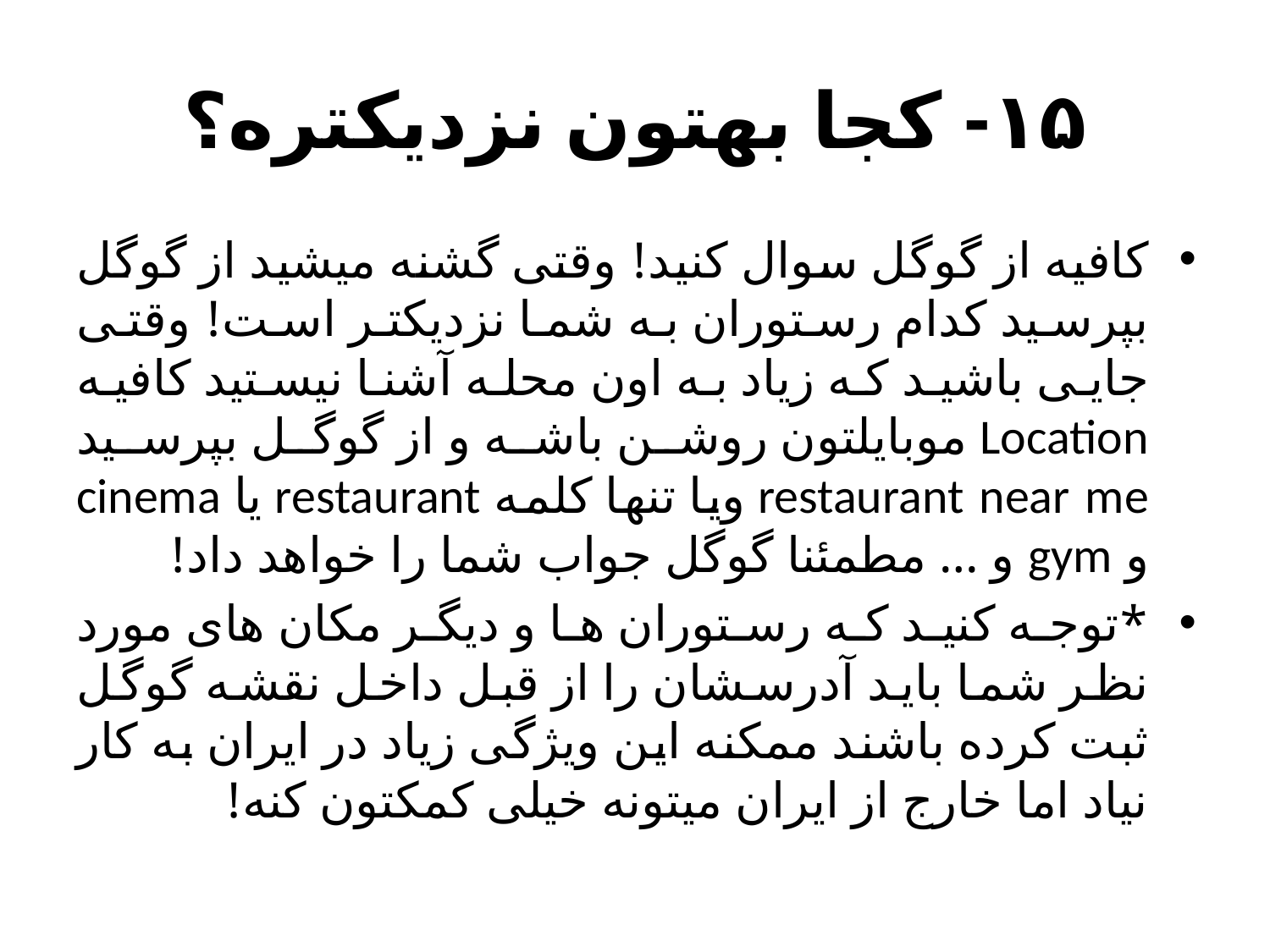

# ۱۵- کجا بهتون نزدیکتره؟
کافیه از گوگل سوال کنید! وقتی گشنه میشید از گوگل بپرسید کدام رستوران به شما نزدیکتر است! وقتی جایی باشید که زیاد به اون محله آشنا نیستید کافیه Location موبایلتون روشن باشه و از گوگل بپرسید restaurant near me ویا تنها کلمه restaurant یا cinema و gym و … مطمئنا گوگل جواب شما را خواهد داد!
*توجه کنید که رستوران ها و دیگر مکان های مورد نظر شما باید آدرسشان را از قبل داخل نقشه گوگل ثبت کرده باشند ممکنه این ویژگی زیاد در ایران به کار نیاد اما خارج از ایران میتونه خیلی کمکتون کنه!